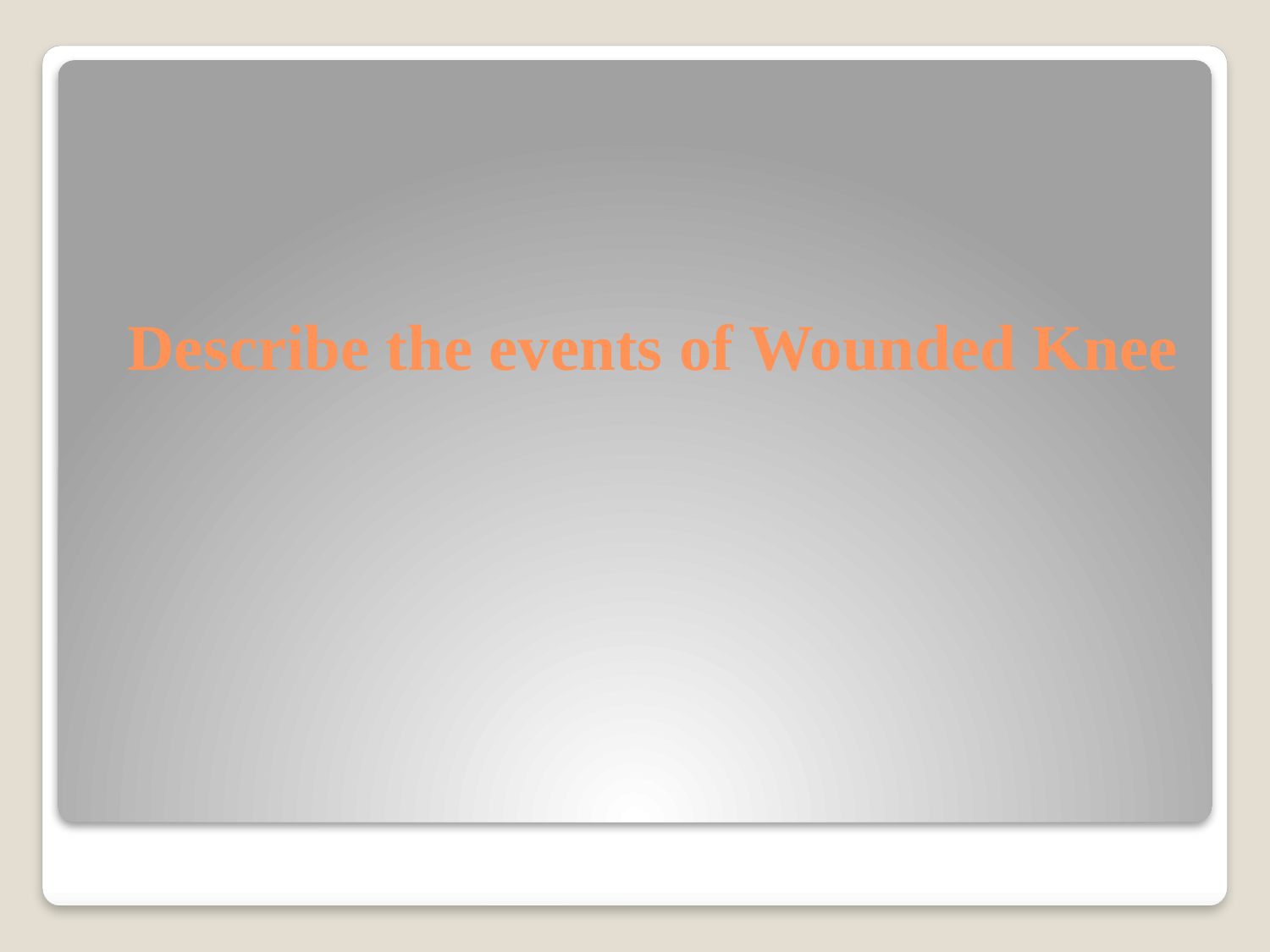

# Describe the events of Wounded Knee